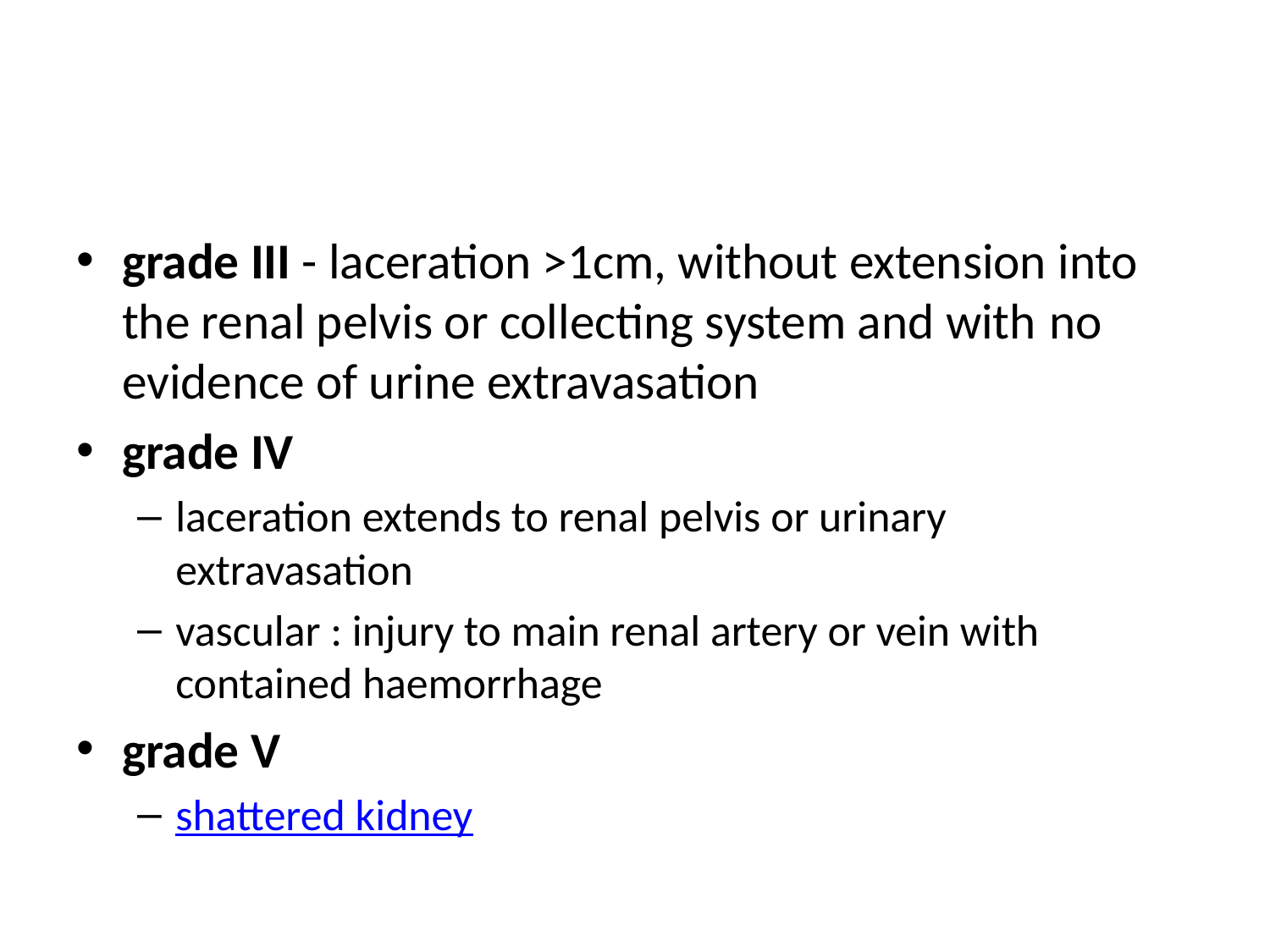

#
grade III - laceration >1cm, without extension into the renal pelvis or collecting system and with no evidence of urine extravasation
grade IV
laceration extends to renal pelvis or urinary extravasation
vascular : injury to main renal artery or vein with contained haemorrhage
grade V
shattered kidney